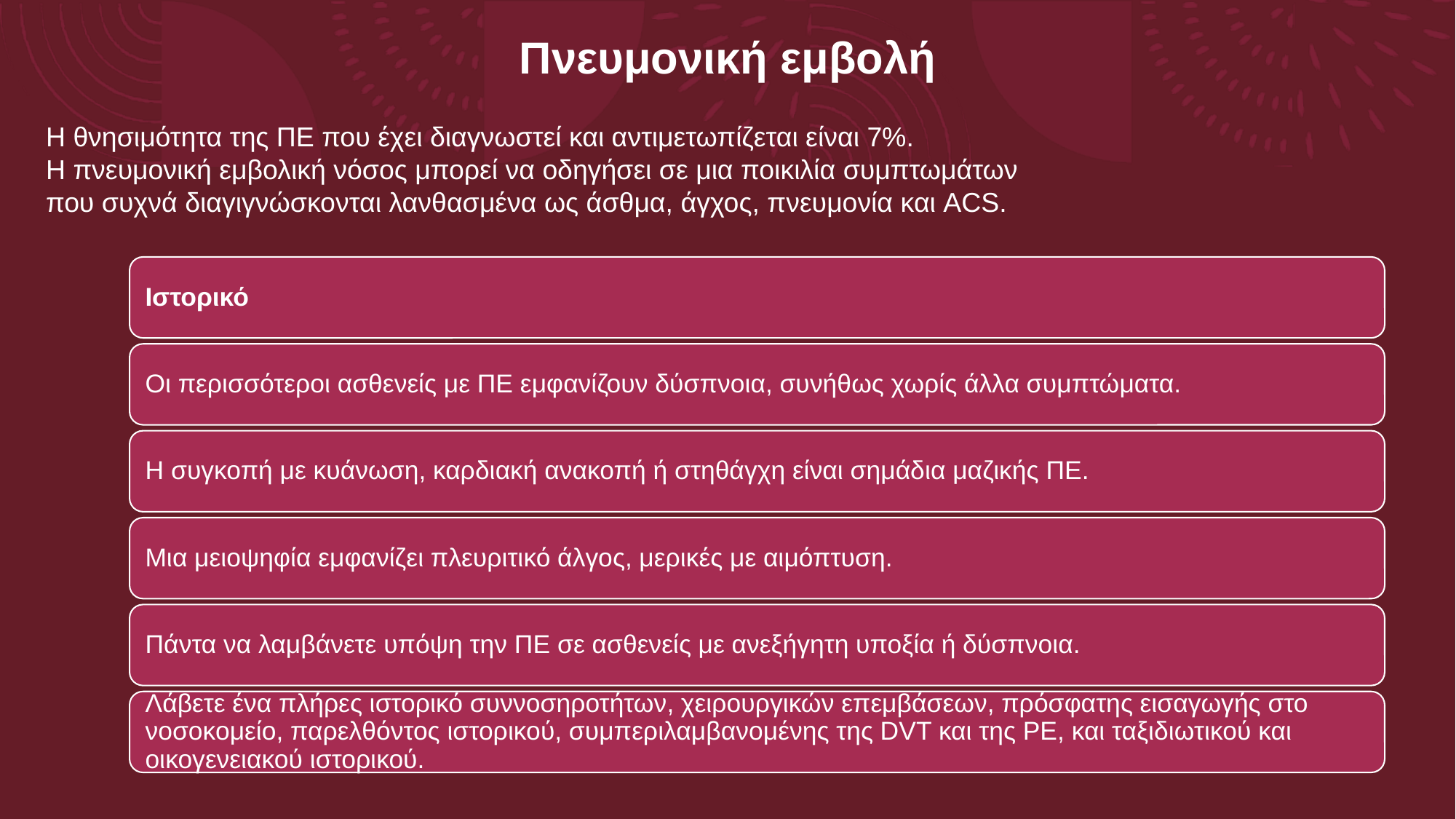

# Πνευμονική εμβολή
Η θνησιμότητα της ΠΕ που έχει διαγνωστεί και αντιμετωπίζεται είναι 7%.
Η πνευμονική εμβολική νόσος μπορεί να οδηγήσει σε μια ποικιλία συμπτωμάτων που συχνά διαγιγνώσκονται λανθασμένα ως άσθμα, άγχος, πνευμονία και ACS.
Ιστορικό
Οι περισσότεροι ασθενείς με ΠΕ εμφανίζουν δύσπνοια, συνήθως χωρίς άλλα συμπτώματα.
Η συγκοπή με κυάνωση, καρδιακή ανακοπή ή στηθάγχη είναι σημάδια μαζικής ΠΕ.
Μια μειοψηφία εμφανίζει πλευριτικό άλγος, μερικές με αιμόπτυση.
Πάντα να λαμβάνετε υπόψη την ΠΕ σε ασθενείς με ανεξήγητη υποξία ή δύσπνοια.
Λάβετε ένα πλήρες ιστορικό συννοσηροτήτων, χειρουργικών επεμβάσεων, πρόσφατης εισαγωγής στο νοσοκομείο, παρελθόντος ιστορικού, συμπεριλαμβανομένης της DVT και της PE, και ταξιδιωτικού και οικογενειακού ιστορικού.